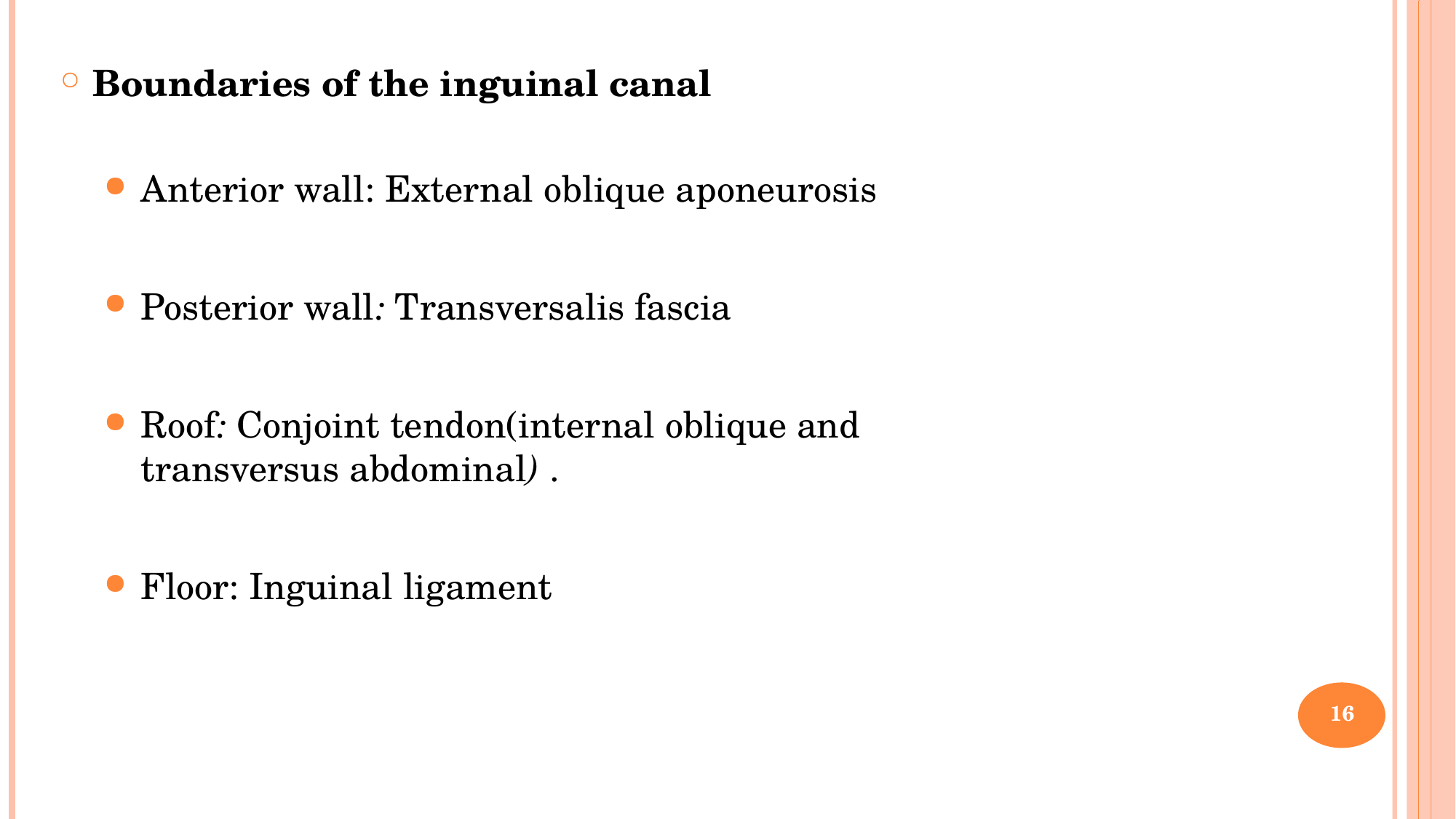

16
#
Boundaries of the inguinal canal

Anterior wall: External oblique aponeurosis

Posterior wall: Transversalis fascia

Roof: Conjoint tendon(internal oblique and transversus abdominal) .

Floor: Inguinal ligament